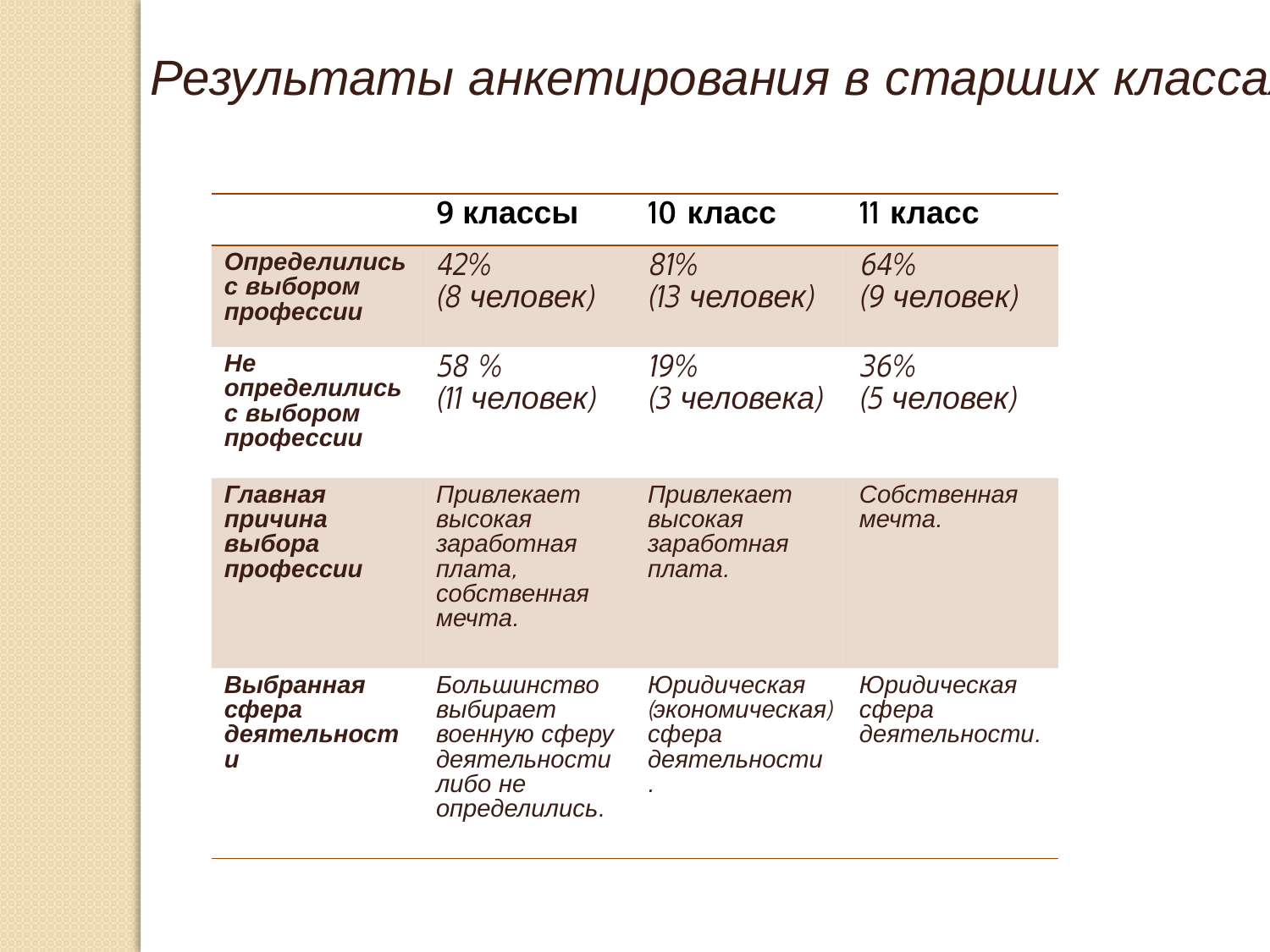

Результаты анкетирования в старших классах

|  | 9 классы | 10 класс | 11 класс |
| --- | --- | --- | --- |
| Определились с выбором профессии | 42% (8 человек) | 81% (13 человек) | 64% (9 человек) |
| Не определились с выбором профессии | 58 % (11 человек) | 19% (3 человека) | 36% (5 человек) |
| Главная причина выбора профессии | Привлекает высокая заработная плата, собственная мечта. | Привлекает высокая заработная плата. | Собственная мечта. |
| Выбранная сфера деятельности | Большинство выбирает военную сферу деятельности либо не определились. | Юридическая (экономическая) сфера деятельности . | Юридическая сфера деятельности. |